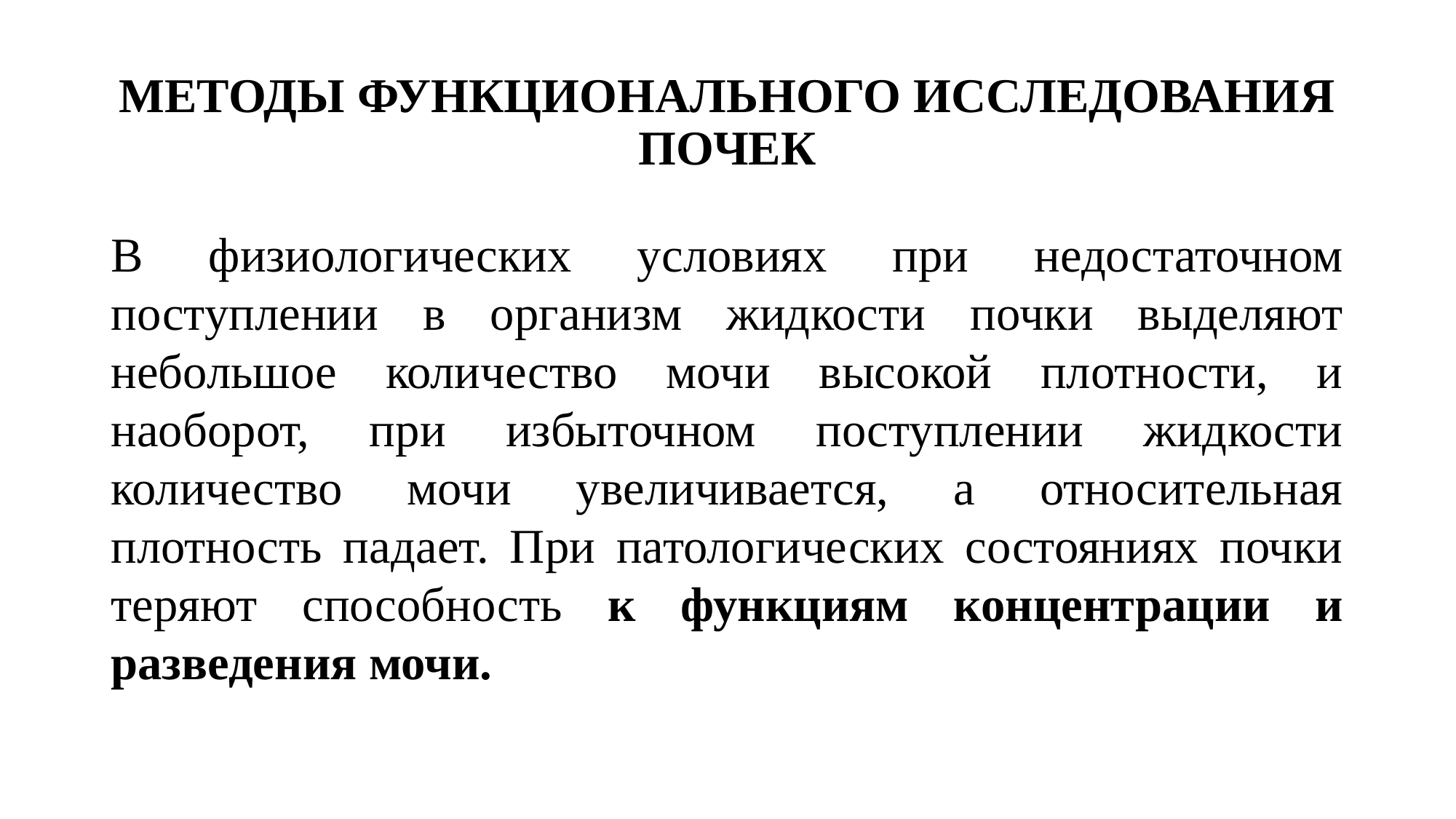

# МЕТОДЫ ФУНКЦИОНАЛЬНОГО ИССЛЕДОВАНИЯ ПОЧЕК
В физиологических условиях при недостаточном поступлении в организм жидкости почки выделяют небольшое количество мочи высокой плотности, и наоборот, при избыточном поступлении жидкости количество мочи увеличивается, а относительная плотность падает. При патологических состояниях почки теряют способность к функциям концентрации и разведения мочи.